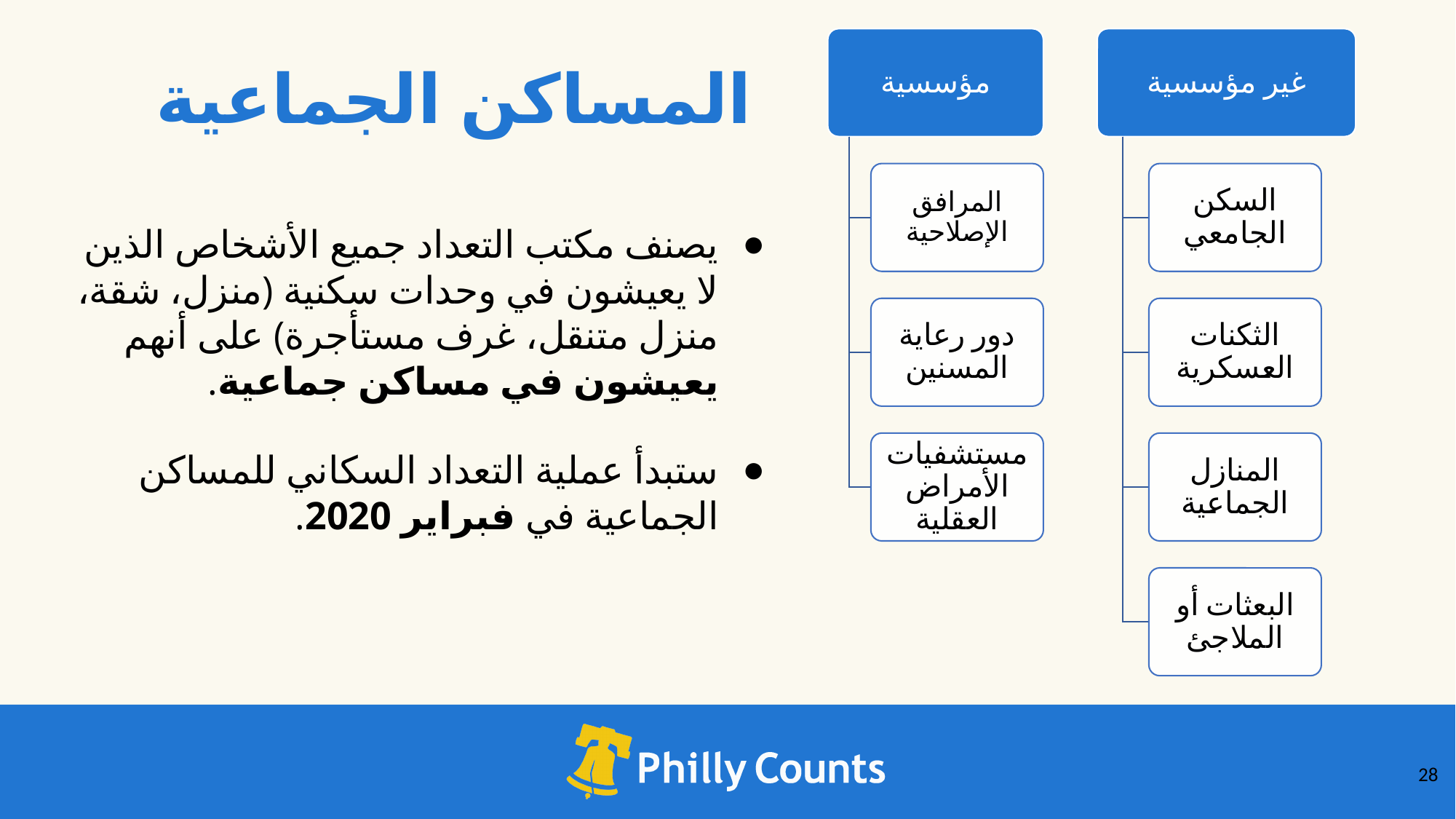

مؤسسية
غير مؤسسية

المرافق الإصلاحية
السكن الجامعي

دور رعاية المسنين
الثكنات العسكرية

مستشفيات الأمراض العقلية
المنازل الجماعية

البعثات أو الملاجئ
المساكن الجماعية
يصنف مكتب التعداد جميع الأشخاص الذين لا يعيشون في وحدات سكنية (منزل، شقة، منزل متنقل، غرف مستأجرة) على أنهم يعيشون في مساكن جماعية.

ستبدأ عملية التعداد السكاني للمساكن الجماعية في فبراير 2020.

28